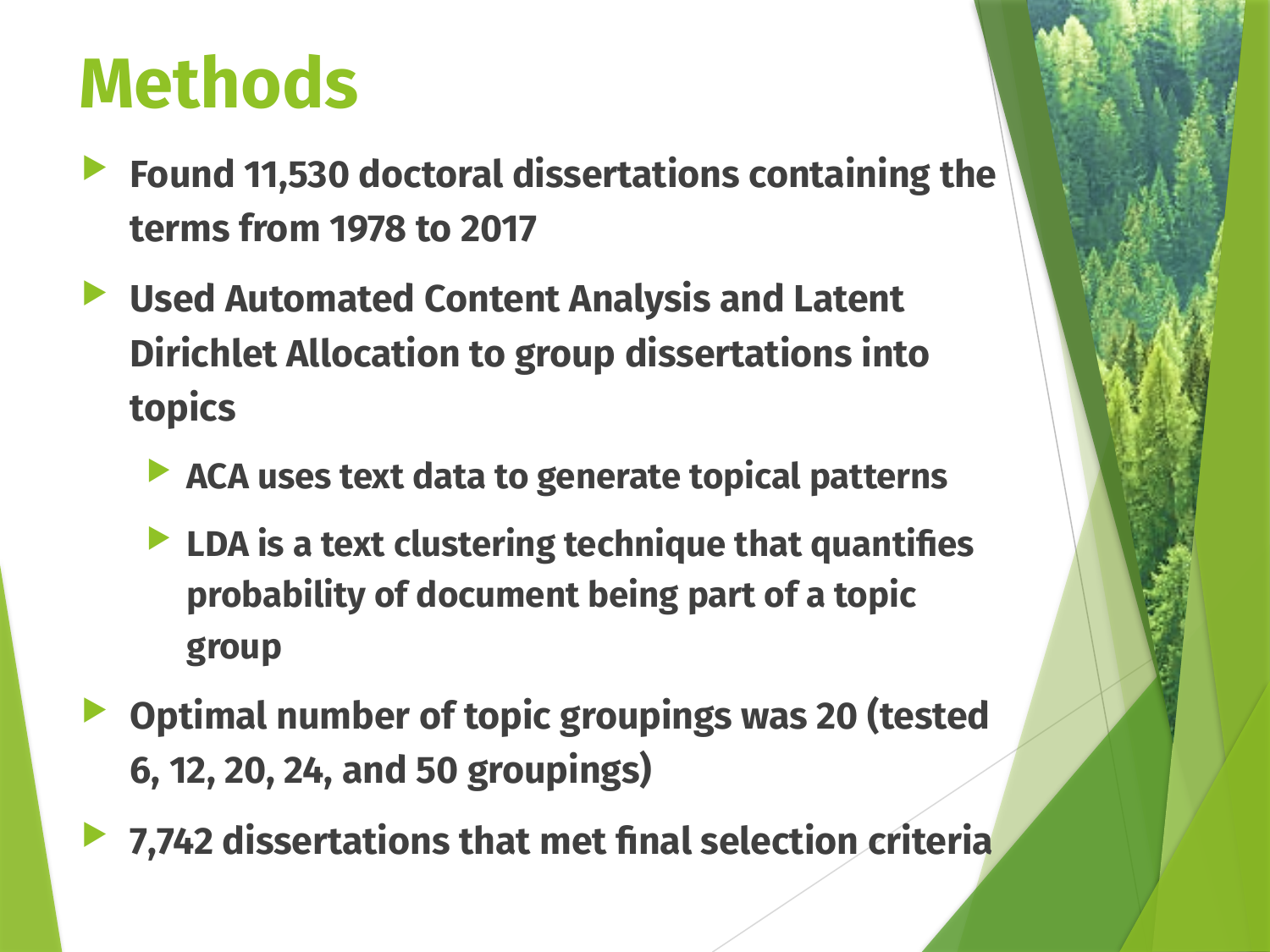

# Methods
Found 11,530 doctoral dissertations containing the terms from 1978 to 2017
Used Automated Content Analysis and Latent Dirichlet Allocation to group dissertations into topics
ACA uses text data to generate topical patterns
LDA is a text clustering technique that quantifies probability of document being part of a topic group
Optimal number of topic groupings was 20 (tested 6, 12, 20, 24, and 50 groupings)
7,742 dissertations that met final selection criteria